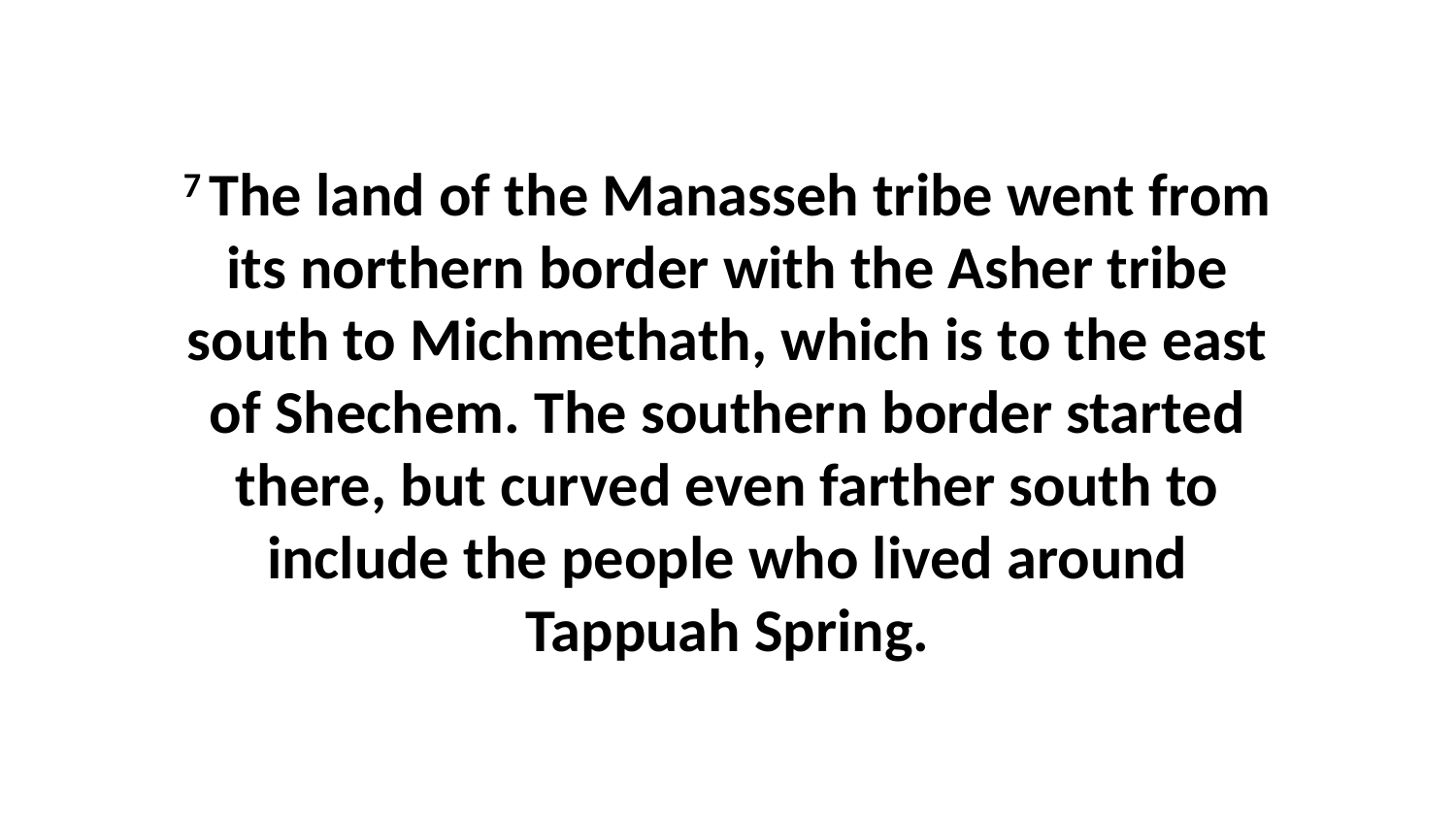

7 The land of the Manasseh tribe went from its northern border with the Asher tribe south to Michmethath, which is to the east of Shechem. The southern border started there, but curved even farther south to include the people who lived around Tappuah Spring.